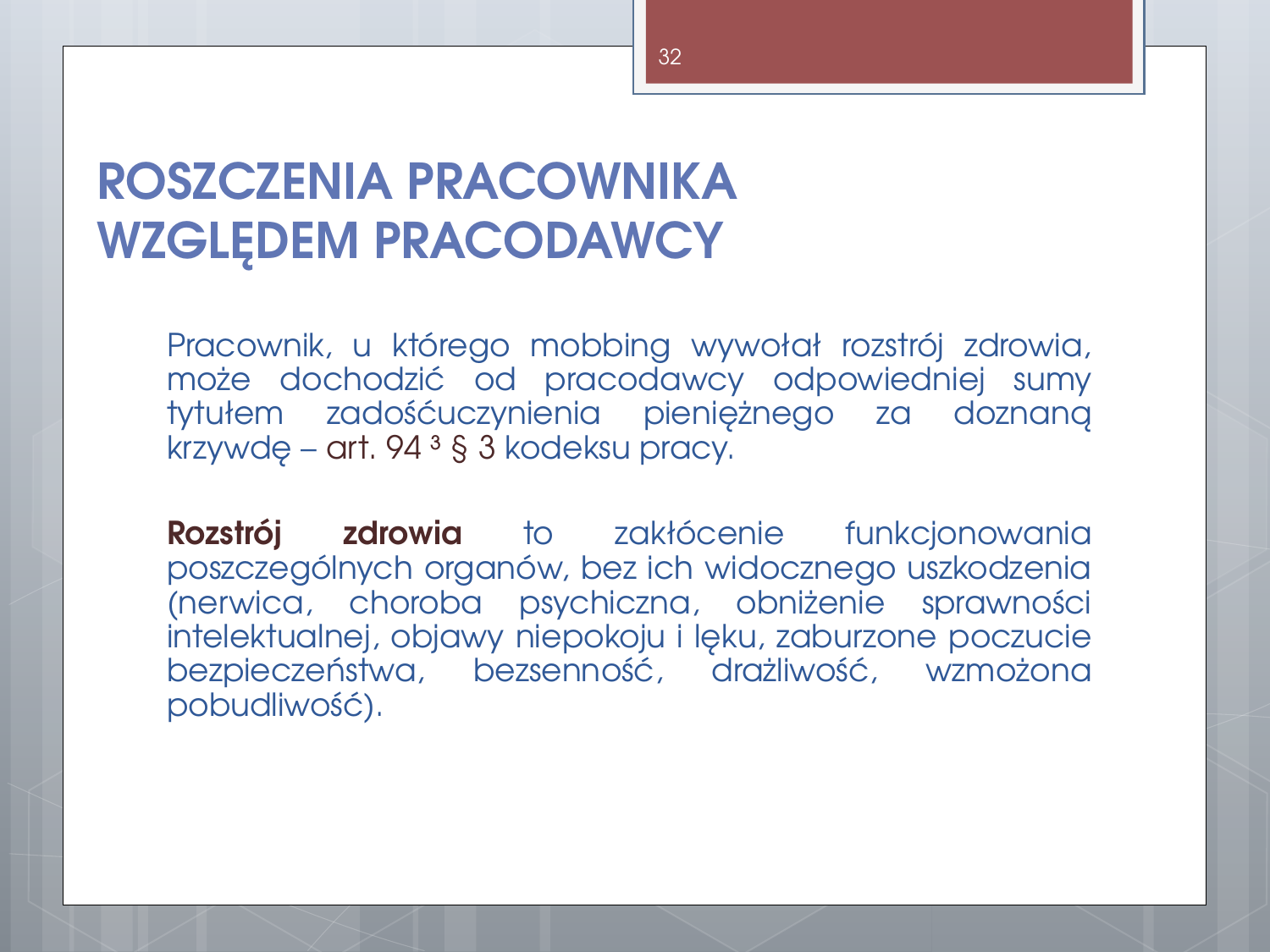

32
ROSZCZENIA PRACOWNIKA
WZGLĘDEM PRACODAWCY
Pracownik, u którego mobbing wywołał rozstrój zdrowia, może dochodzić od pracodawcy odpowiedniej sumy tytułem zadośćuczynienia pieniężnego za doznaną krzywdę – art. 94 ³ § 3 kodeksu pracy.

Rozstrój zdrowia to zakłócenie funkcjonowania poszczególnych organów, bez ich widocznego uszkodzenia (nerwica, choroba psychiczna, obniżenie sprawności intelektualnej, objawy niepokoju i lęku, zaburzone poczucie bezpieczeństwa, bezsenność, drażliwość, wzmożona pobudliwość).